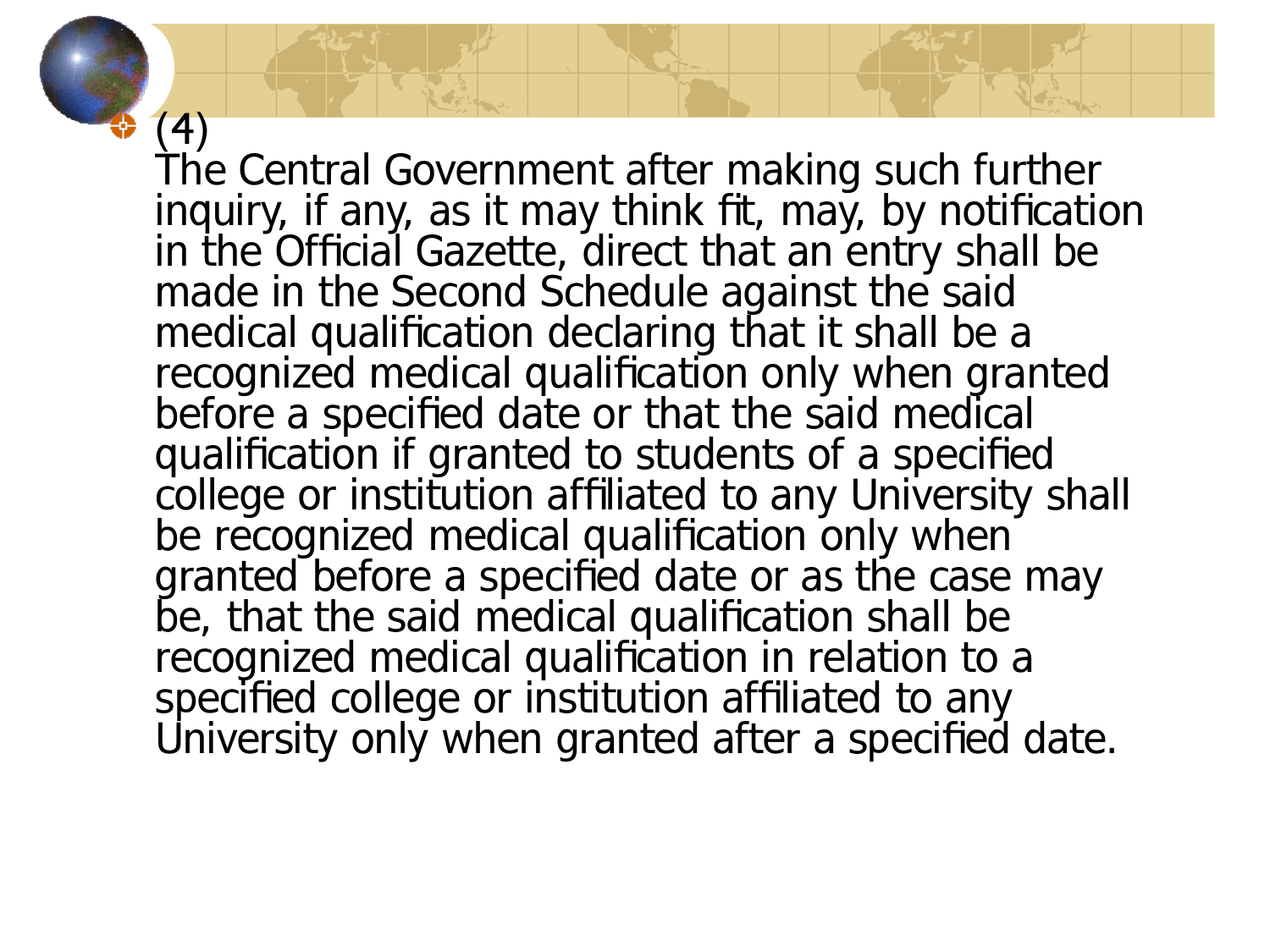

#
(4)
The Central Government after making such further inquiry, if any, as it may think fit, may, by notification in the Official Gazette, direct that an entry shall be made in the Second Schedule against the said medical qualification declaring that it shall be a recognized medical qualification only when granted before a specified date or that the said medical qualification if granted to students of a specified college or institution affiliated to any University shall be recognized medical qualification only when granted before a specified date or as the case may be, that the said medical qualification shall be recognized medical qualification in relation to a specified college or institution affiliated to any University only when granted after a specified date.